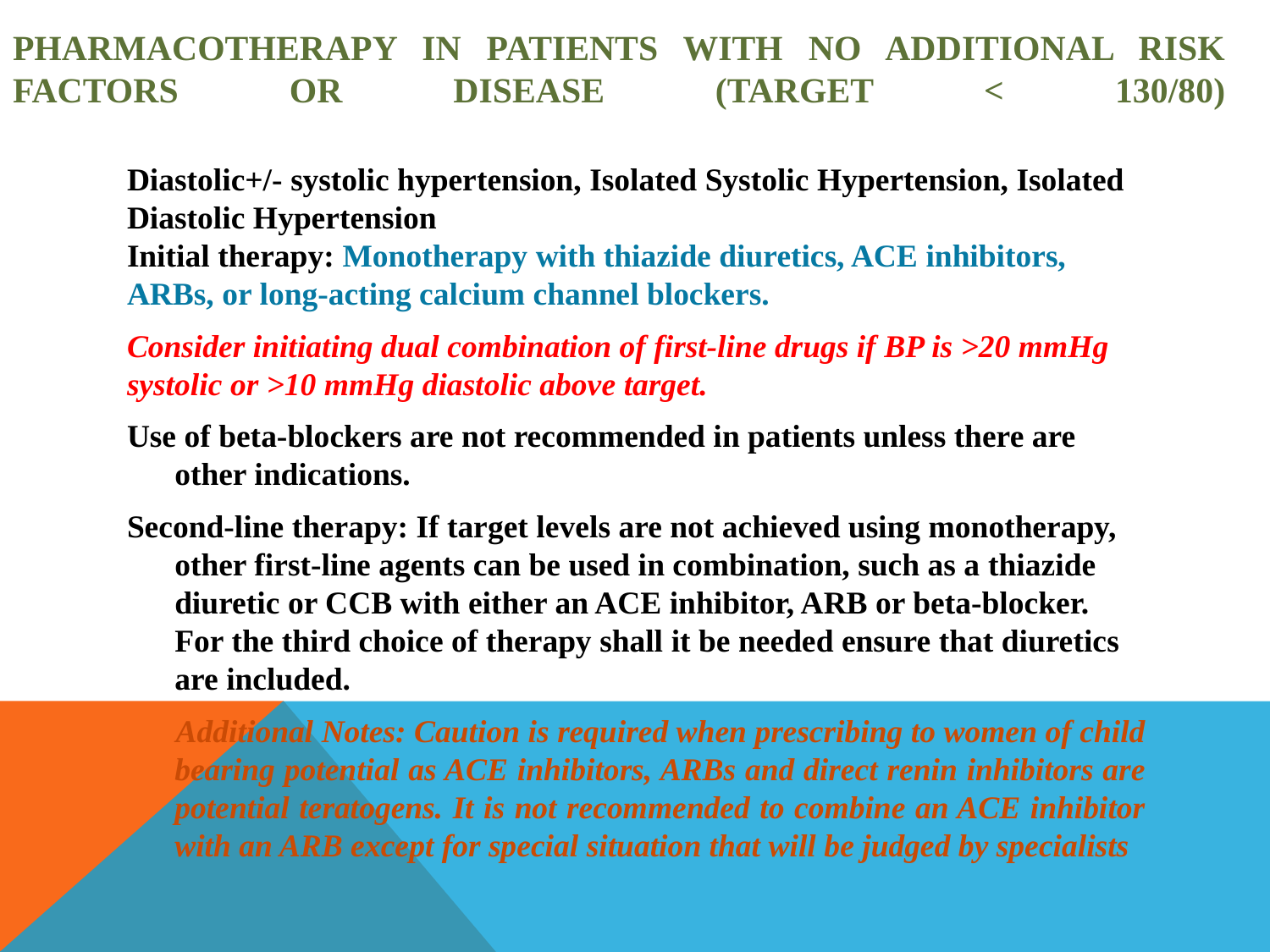

# Pharmacotherapy In patients with no additional risk factors or disease (TARGET < 130/80)
Diastolic+/- systolic hypertension, Isolated Systolic Hypertension, Isolated Diastolic Hypertension
Initial therapy: Monotherapy with thiazide diuretics, ACE inhibitors, ARBs, or long-acting calcium channel blockers.
Consider initiating dual combination of first-line drugs if BP is >20 mmHg systolic or >10 mmHg diastolic above target.
Use of beta-blockers are not recommended in patients unless there are other indications.
Second-line therapy: If target levels are not achieved using monotherapy, other first-line agents can be used in combination, such as a thiazide diuretic or CCB with either an ACE inhibitor, ARB or beta-blocker. For the third choice of therapy shall it be needed ensure that diuretics are included.
      Additional Notes: Caution is required when prescribing to women of child bearing potential as ACE inhibitors, ARBs and direct renin inhibitors are potential teratogens. It is not recommended to combine an ACE inhibitor with an ARB except for special situation that will be judged by specialists